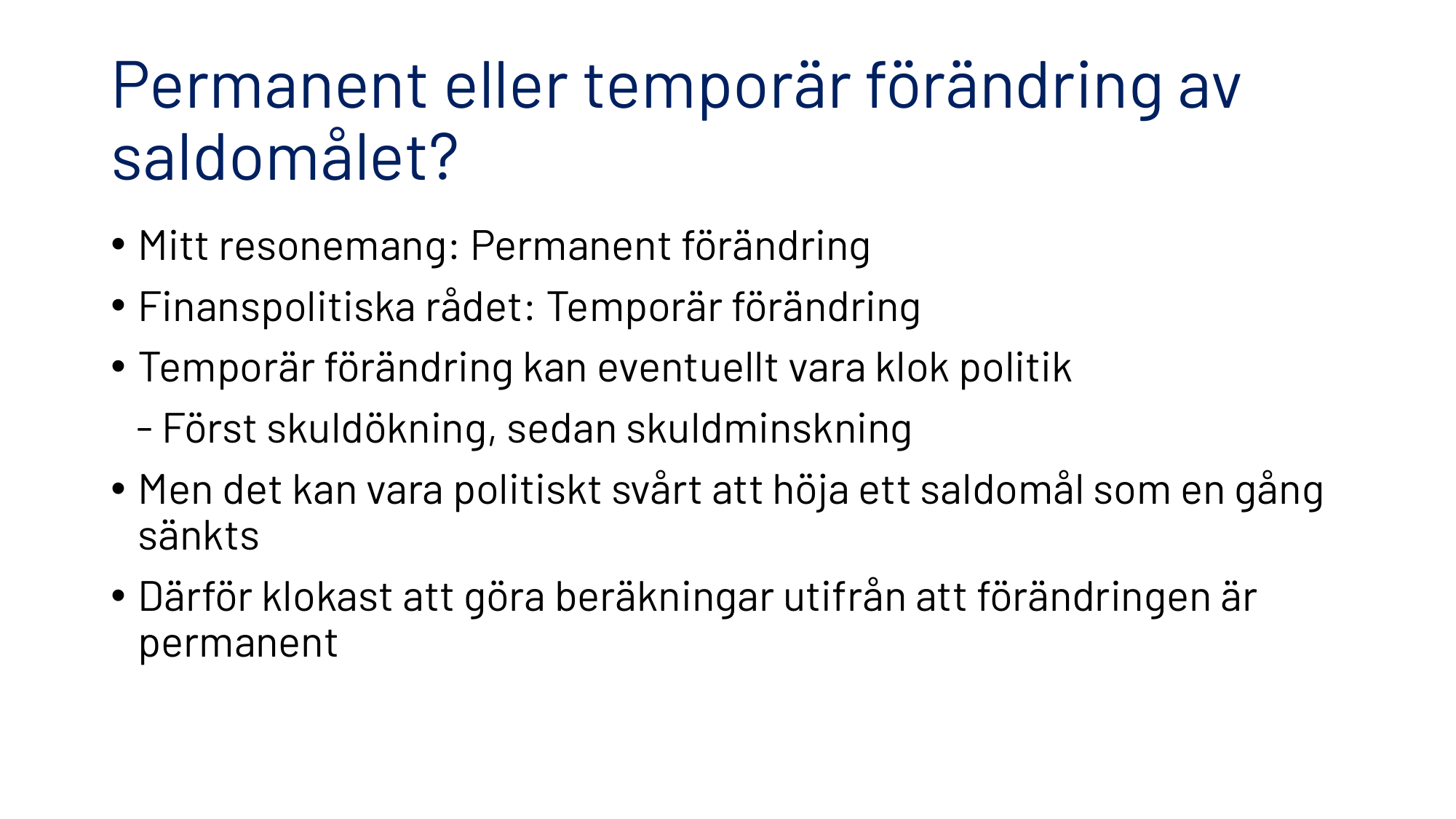

# Permanent eller temporär förändring av saldomålet?
Mitt resonemang: Permanent förändring
Finanspolitiska rådet: Temporär förändring
Temporär förändring kan eventuellt vara klok politik
   - Först skuldökning, sedan skuldminskning
Men det kan vara politiskt svårt att höja ett saldomål som en gång sänkts
Därför klokast att göra beräkningar utifrån att förändringen är permanent